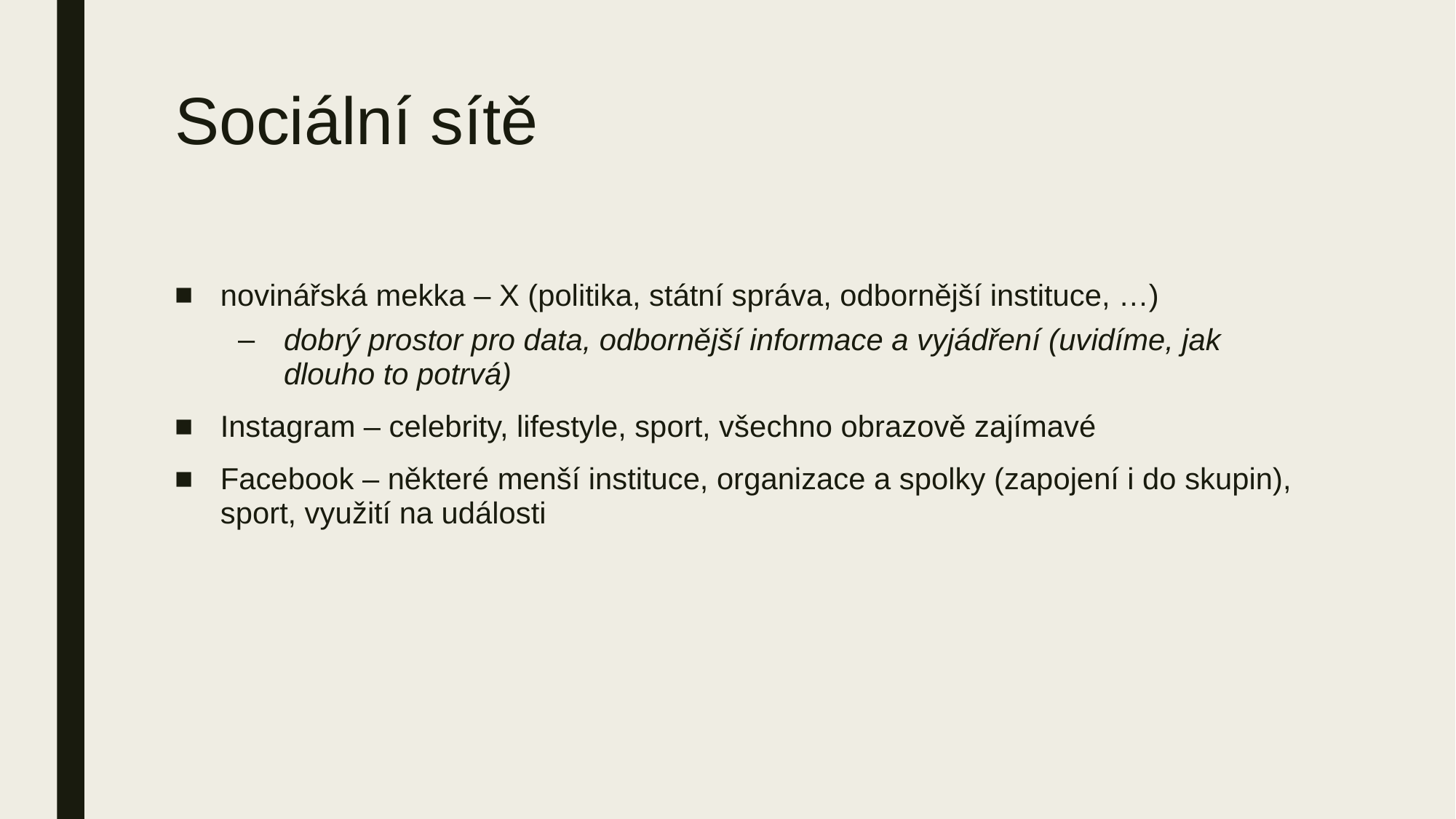

# Sociální sítě
novinářská mekka – X (politika, státní správa, odbornější instituce, …)
dobrý prostor pro data, odbornější informace a vyjádření (uvidíme, jak dlouho to potrvá)
Instagram – celebrity, lifestyle, sport, všechno obrazově zajímavé
Facebook – některé menší instituce, organizace a spolky (zapojení i do skupin), sport, využití na události